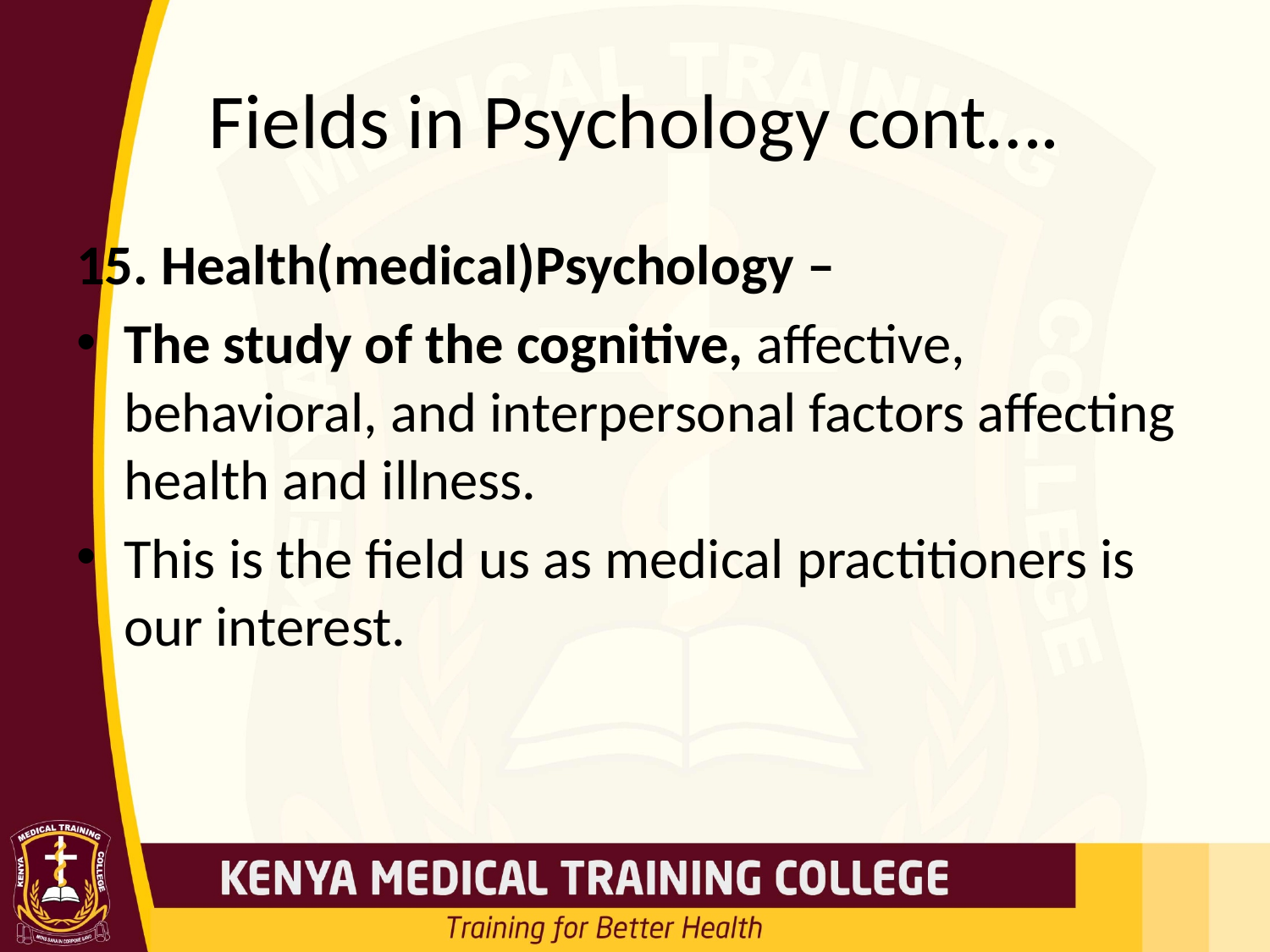

# Fields in Psychology cont….
15. Health(medical)Psychology –
The study of the cognitive, affective, behavioral, and interpersonal factors affecting health and illness.
This is the field us as medical practitioners is our interest.